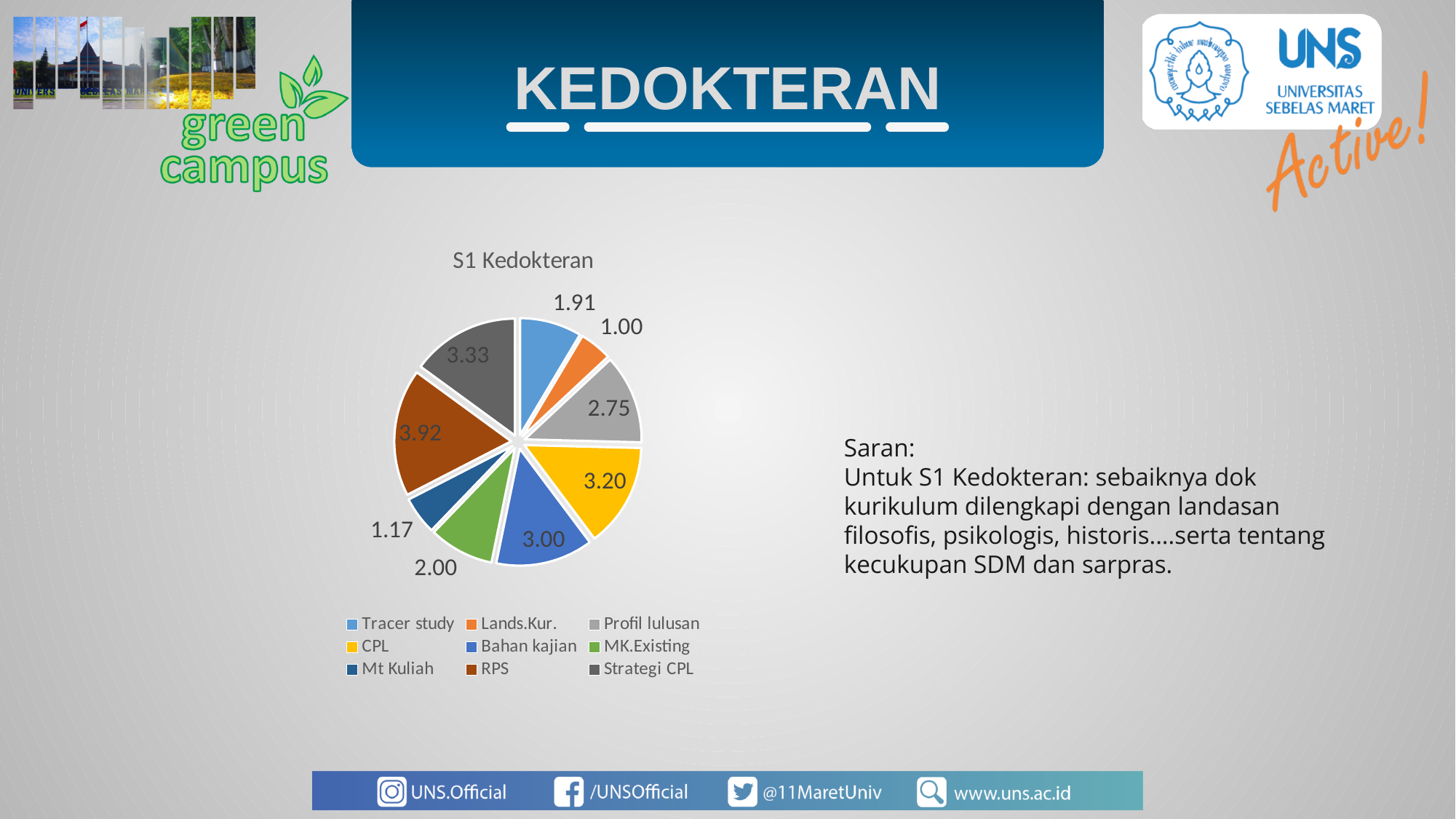

KEDOKTERAN

### Chart: S1 Kedokteran

| Category |  |
|---|---|
| Tracer study | 1.90909090909091 |
| Lands.Kur. | 1.0 |
| Profil lulusan | 2.75 |
| CPL | 3.2 |
| Bahan kajian | 3.0 |
| MK.Existing | 2.0 |
| Mt Kuliah | 1.16666666666667 |
| RPS | 3.92307692307692 |
| Strategi CPL | 3.33333333333333 |
Saran:
Untuk S1 Kedokteran: sebaiknya dok kurikulum dilengkapi dengan landasan filosofis, psikologis, historis....serta tentang kecukupan SDM dan sarpras.